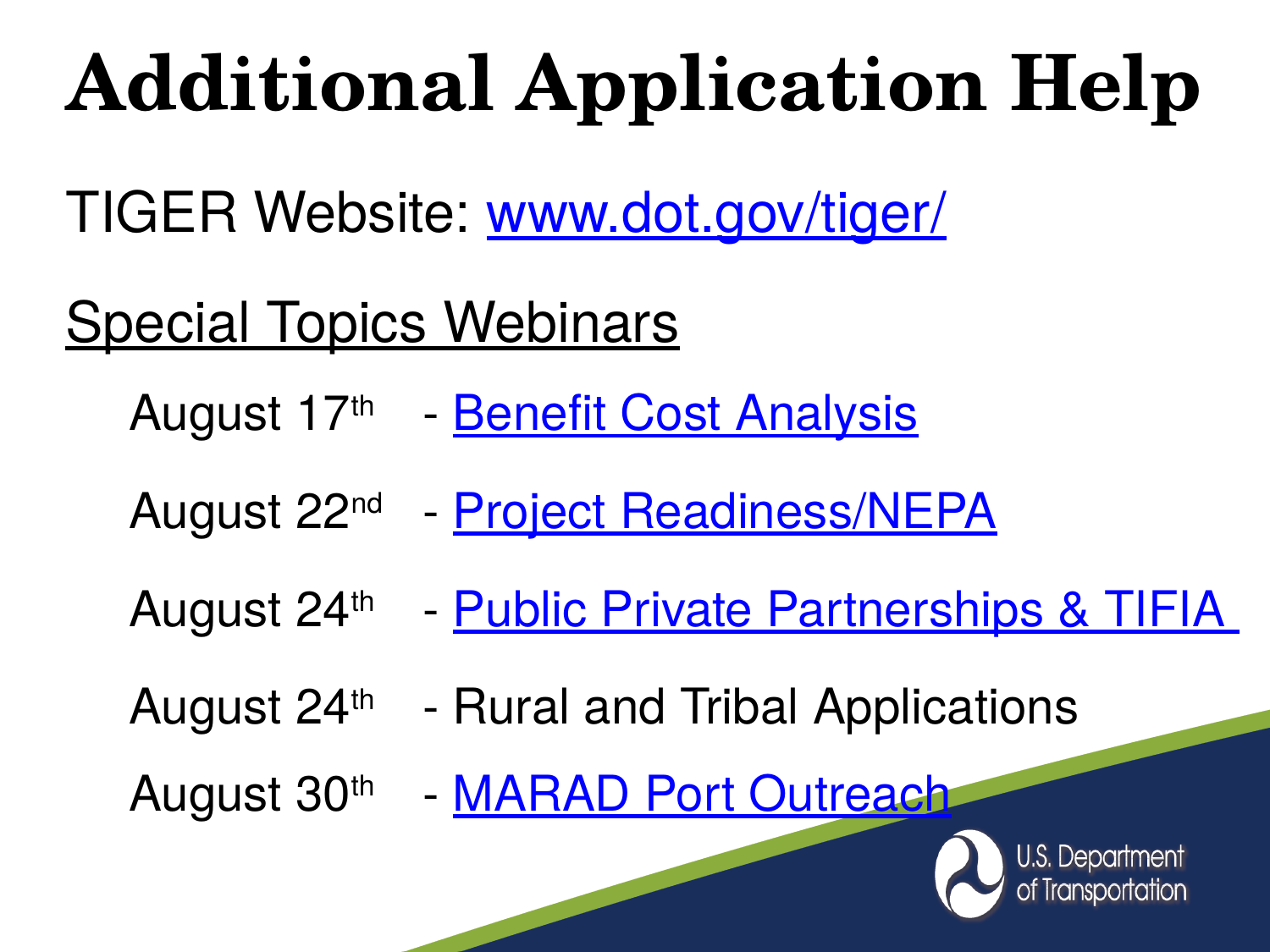

# Additional Application Help
TIGER Website: www.dot.gov/tiger/
Special Topics Webinars
August 17th 	- Benefit Cost Analysis
August 22nd 	- Project Readiness/NEPA
August 24th 	- Public Private Partnerships & TIFIA
August 24th 	- Rural and Tribal Applications
August 30th 	- MARAD Port Outreach